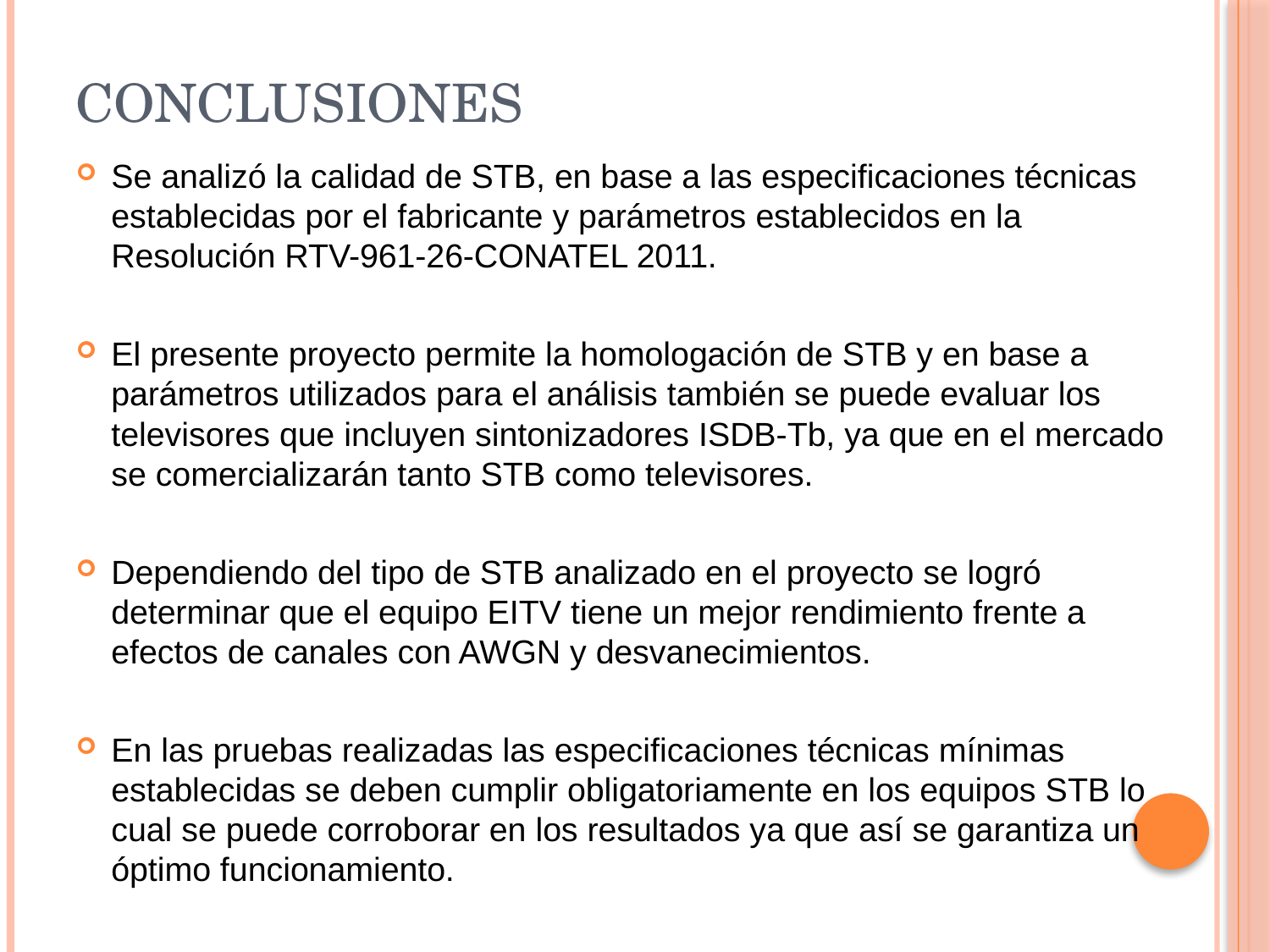

# Conclusiones
Se analizó la calidad de STB, en base a las especificaciones técnicas establecidas por el fabricante y parámetros establecidos en la Resolución RTV-961-26-CONATEL 2011.

El presente proyecto permite la homologación de STB y en base a parámetros utilizados para el análisis también se puede evaluar los televisores que incluyen sintonizadores ISDB-Tb, ya que en el mercado se comercializarán tanto STB como televisores.

Dependiendo del tipo de STB analizado en el proyecto se logró determinar que el equipo EITV tiene un mejor rendimiento frente a efectos de canales con AWGN y desvanecimientos.

En las pruebas realizadas las especificaciones técnicas mínimas establecidas se deben cumplir obligatoriamente en los equipos STB lo cual se puede corroborar en los resultados ya que así se garantiza un óptimo funcionamiento.